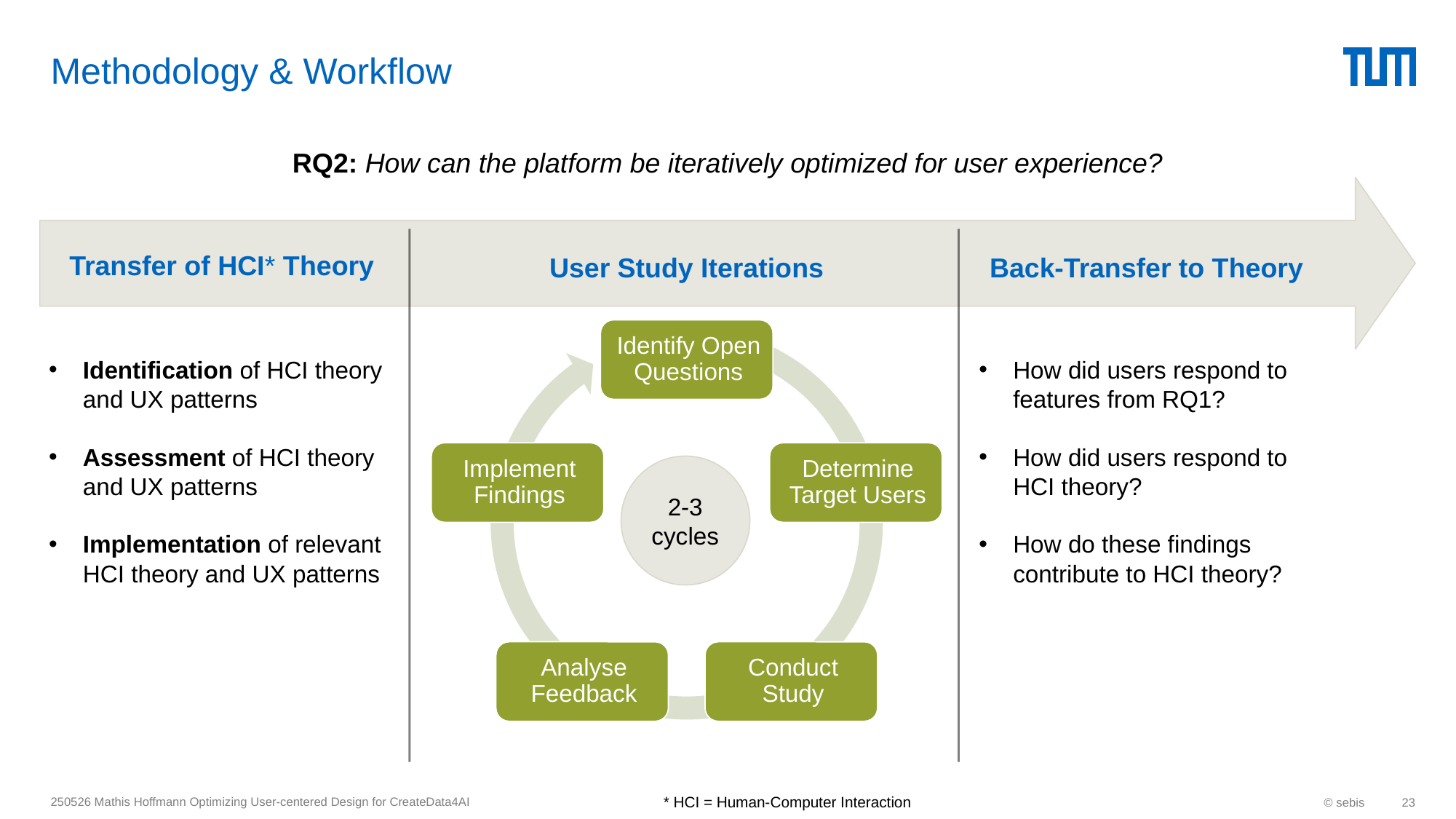

# Methodology & Workflow
RQ2: How can the platform be iteratively optimized for user experience?

Transfer of HCI* Theory
User Study Iterations
Back-Transfer to Theory
Identify Open Questions
Determine Target Users
Conduct Study
Analyse Feedback
Implement Findings
Identification of HCI theory and UX patterns

Assessment of HCI theory and UX patterns

Implementation of relevant HCI theory and UX patterns
How did users respond to features from RQ1?

How did users respond to HCI theory?

How do these findings contribute to HCI theory?
2-3 cycles
250526 Mathis Hoffmann Optimizing User-centered Design for CreateData4AI
© sebis
23
* HCI = Human-Computer Interaction